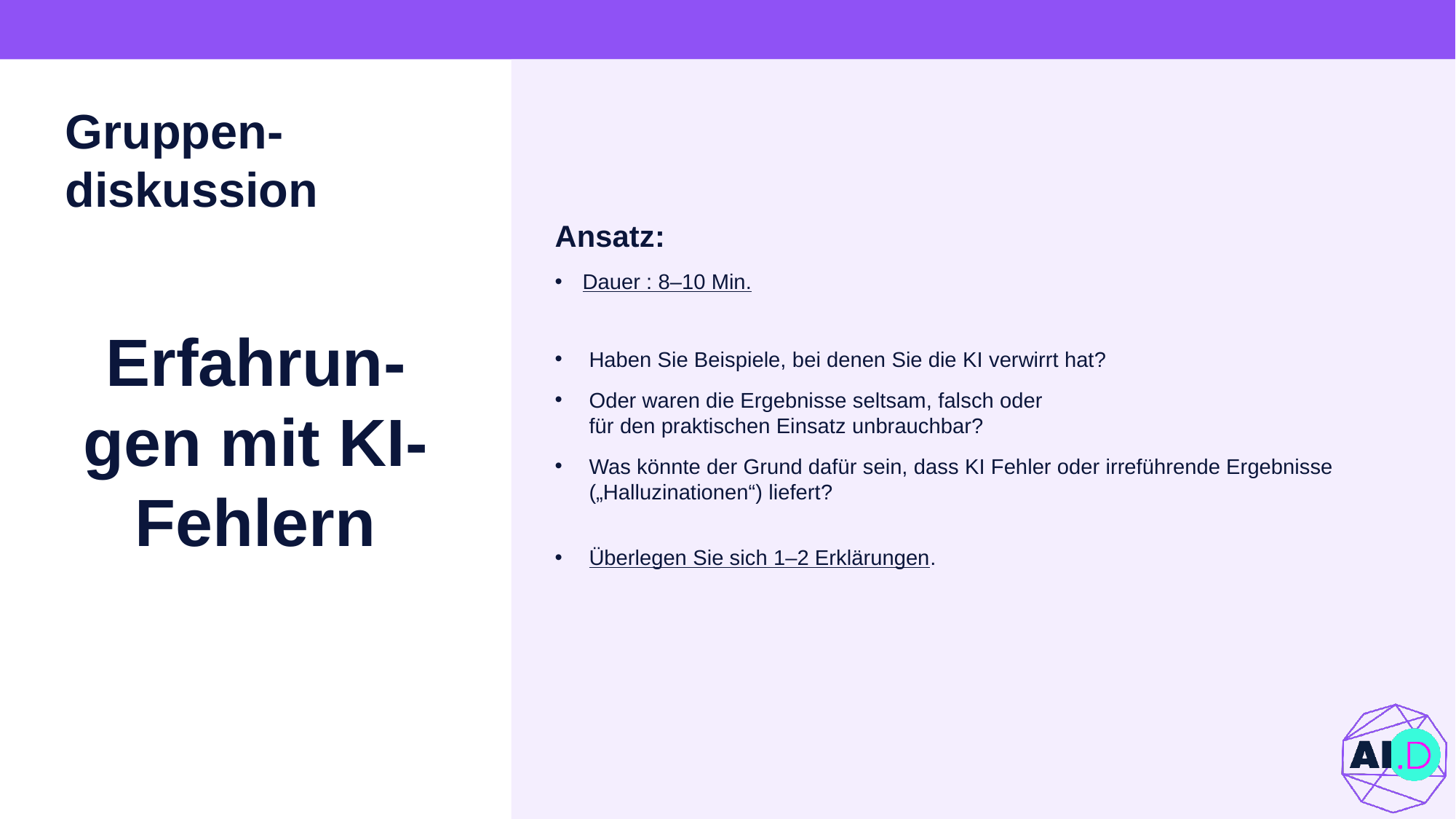

# Gruppen-diskussion
Ansatz:
Dauer : 8–10 Min.

Haben Sie Beispiele, bei denen Sie die KI verwirrt hat?
Oder waren die Ergebnisse seltsam, falsch oder
für den praktischen Einsatz unbrauchbar?
Was könnte der Grund dafür sein, dass KI Fehler oder irreführende Ergebnisse („Halluzinationen“) liefert?
Überlegen Sie sich 1–2 Erklärungen.
Erfahrun-gen mit KI-Fehlern